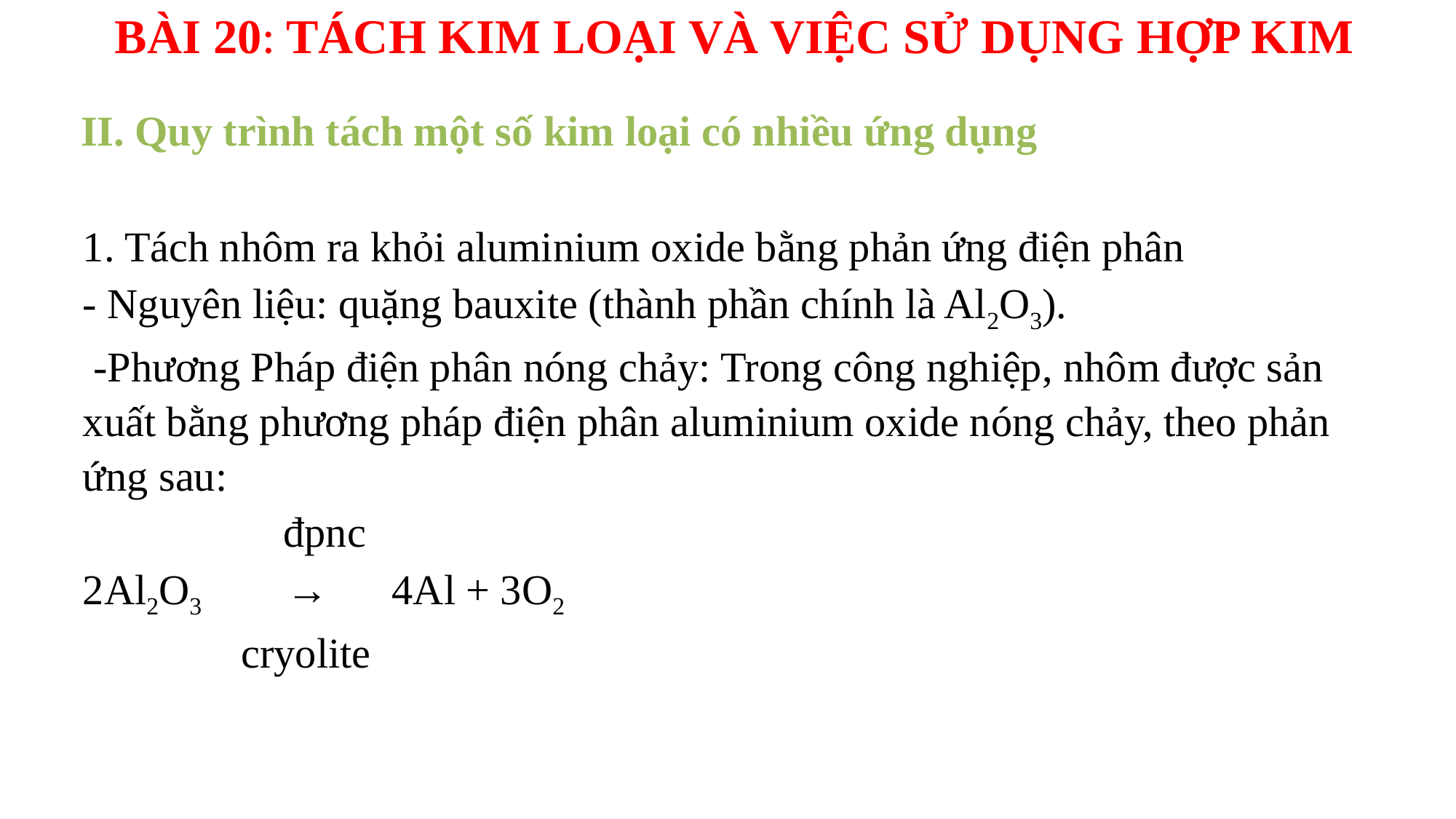

BÀI 20: TÁCH KIM LOẠI VÀ VIỆC SỬ DỤNG HỢP KIM
II. Quy trình tách một số kim loại có nhiều ứng dụng
1. Tách nhôm ra khỏi aluminium oxide bằng phản ứng điện phân
- Nguyên liệu: quặng bauxite (thành phần chính là Al2O3).
 -Phương Pháp điện phân nóng chảy: Trong công nghiệp, nhôm được sản xuất bằng phương pháp điện phân aluminium oxide nóng chảy, theo phản ứng sau:
                   đpnc
2Al2O3        →      4Al + 3O2
               cryolite